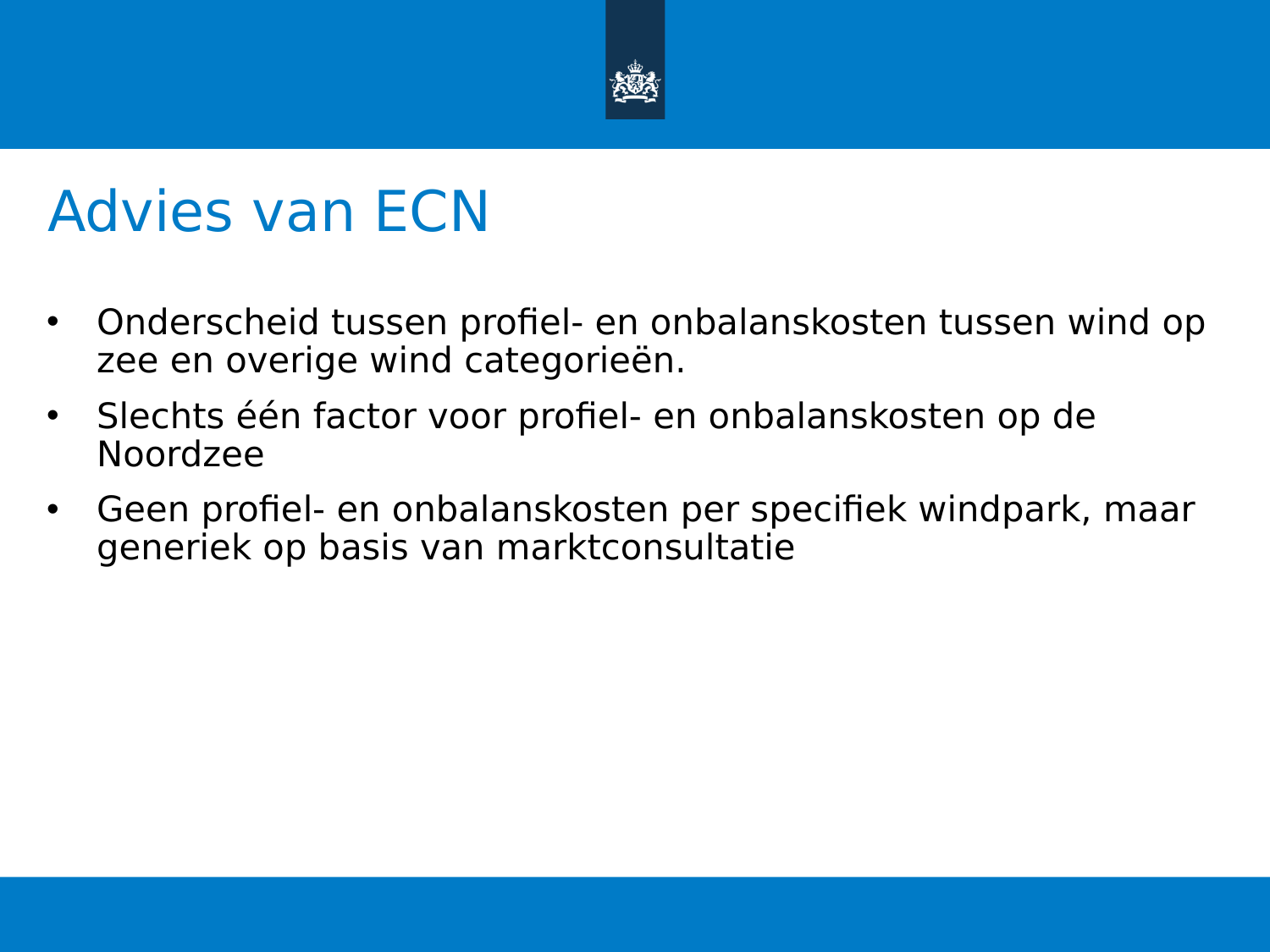

# Advies van ECN
Onderscheid tussen profiel- en onbalanskosten tussen wind op zee en overige wind categorieën.
Slechts één factor voor profiel- en onbalanskosten op de Noordzee
Geen profiel- en onbalanskosten per specifiek windpark, maar generiek op basis van marktconsultatie